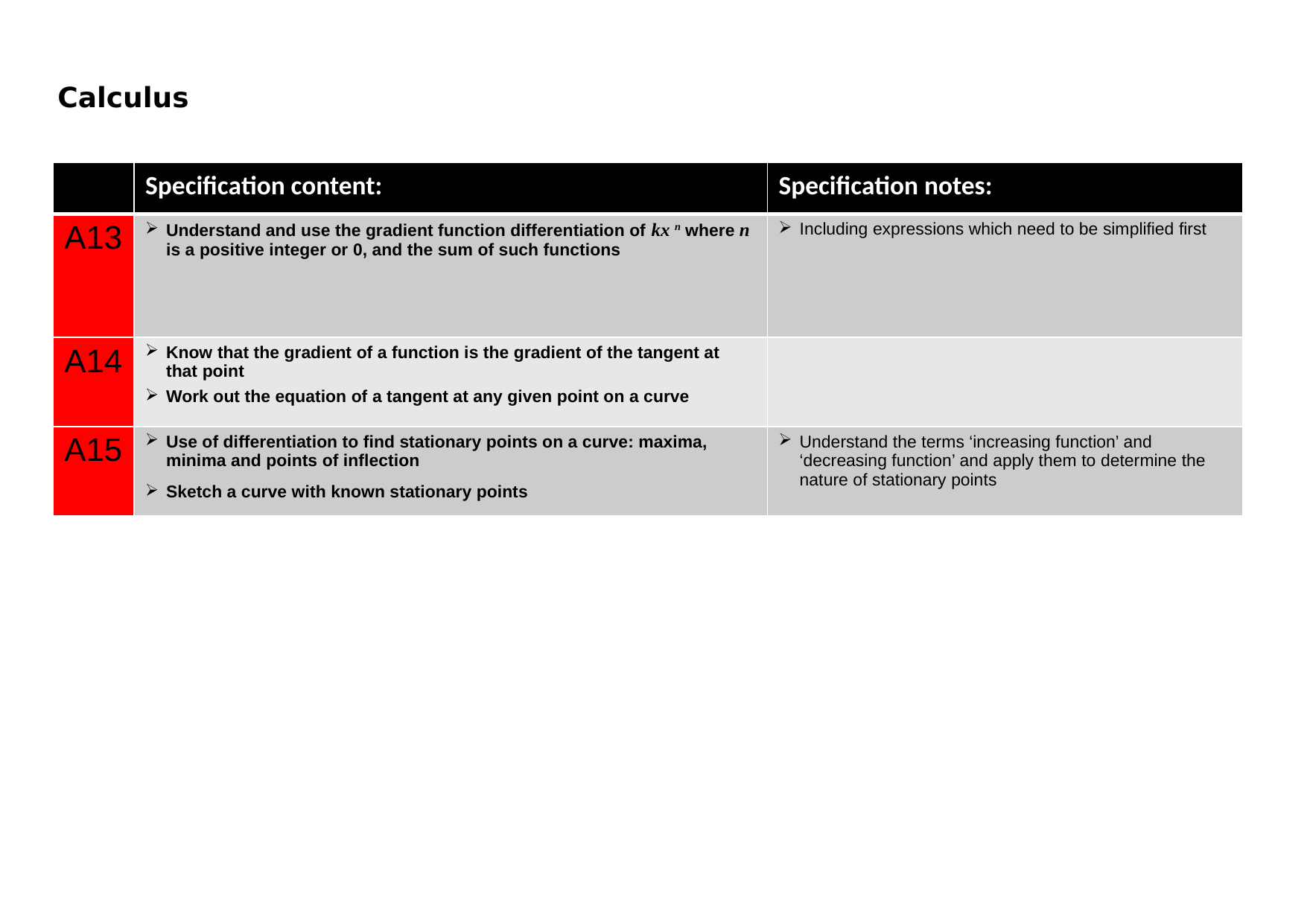

Calculus
|  | Specification content: | Specification notes: |
| --- | --- | --- |
| A13 | Understand and use the gradient function differentiation of kx n where n is a positive integer or 0, and the sum of such functions | Including expressions which need to be simplified first |
| A14 | Know that the gradient of a function is the gradient of the tangent at that point Work out the equation of a tangent at any given point on a curve |  |
| A15 | Use of differentiation to find stationary points on a curve: maxima, minima and points of inflection Sketch a curve with known stationary points | Understand the terms ‘increasing function’ and ‘decreasing function’ and apply them to determine the nature of stationary points |